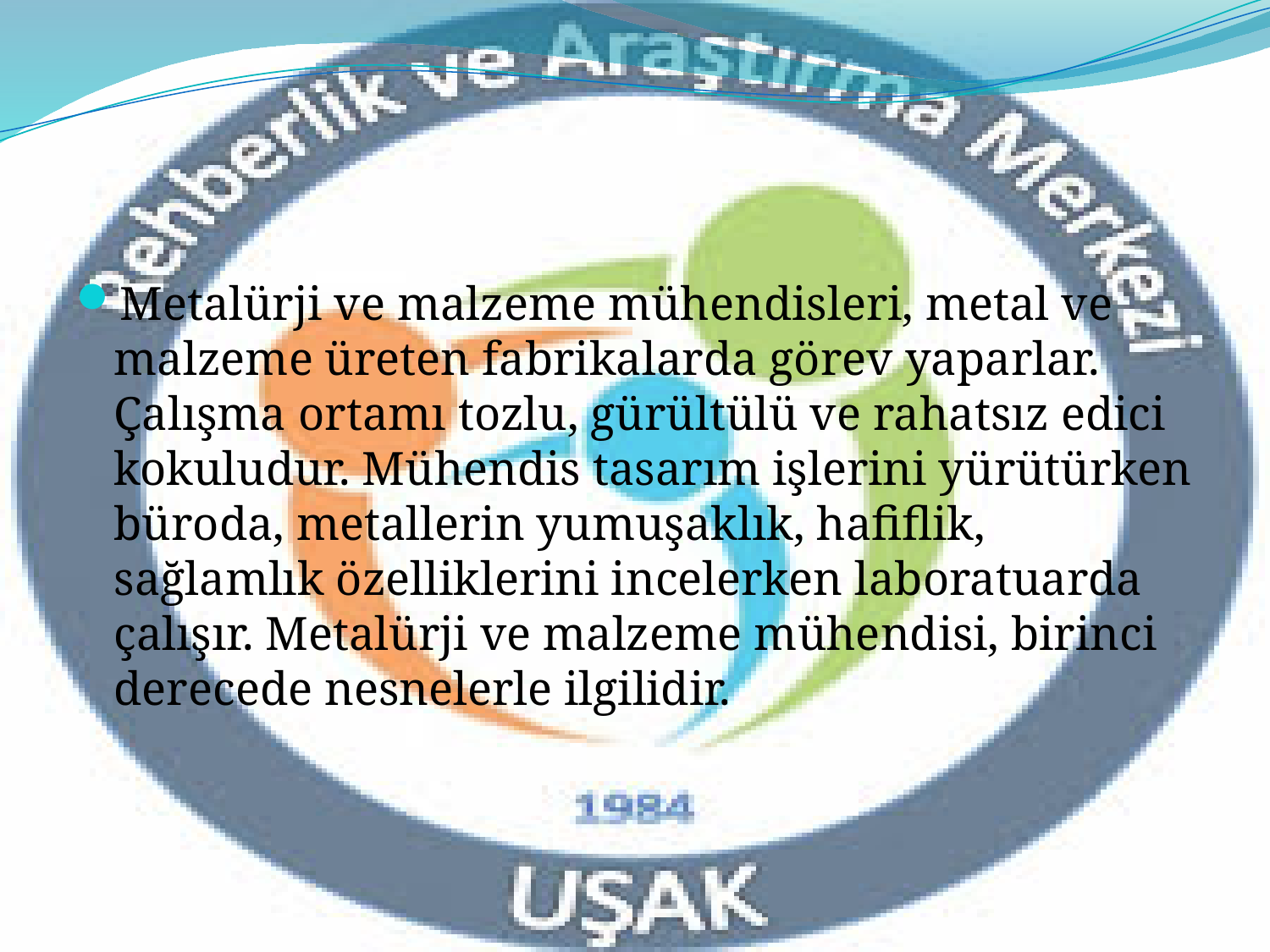

#
Metalürji ve malzeme mühendisleri, metal ve malzeme üreten fabrikalarda görev yaparlar. Çalışma ortamı tozlu, gürültülü ve rahatsız edici kokuludur. Mühendis tasarım işlerini yürütürken büroda, metallerin yumuşaklık, hafiflik, sağlamlık özelliklerini incelerken laboratuarda çalışır. Metalürji ve malzeme mühendisi, birinci derecede nesnelerle ilgilidir.